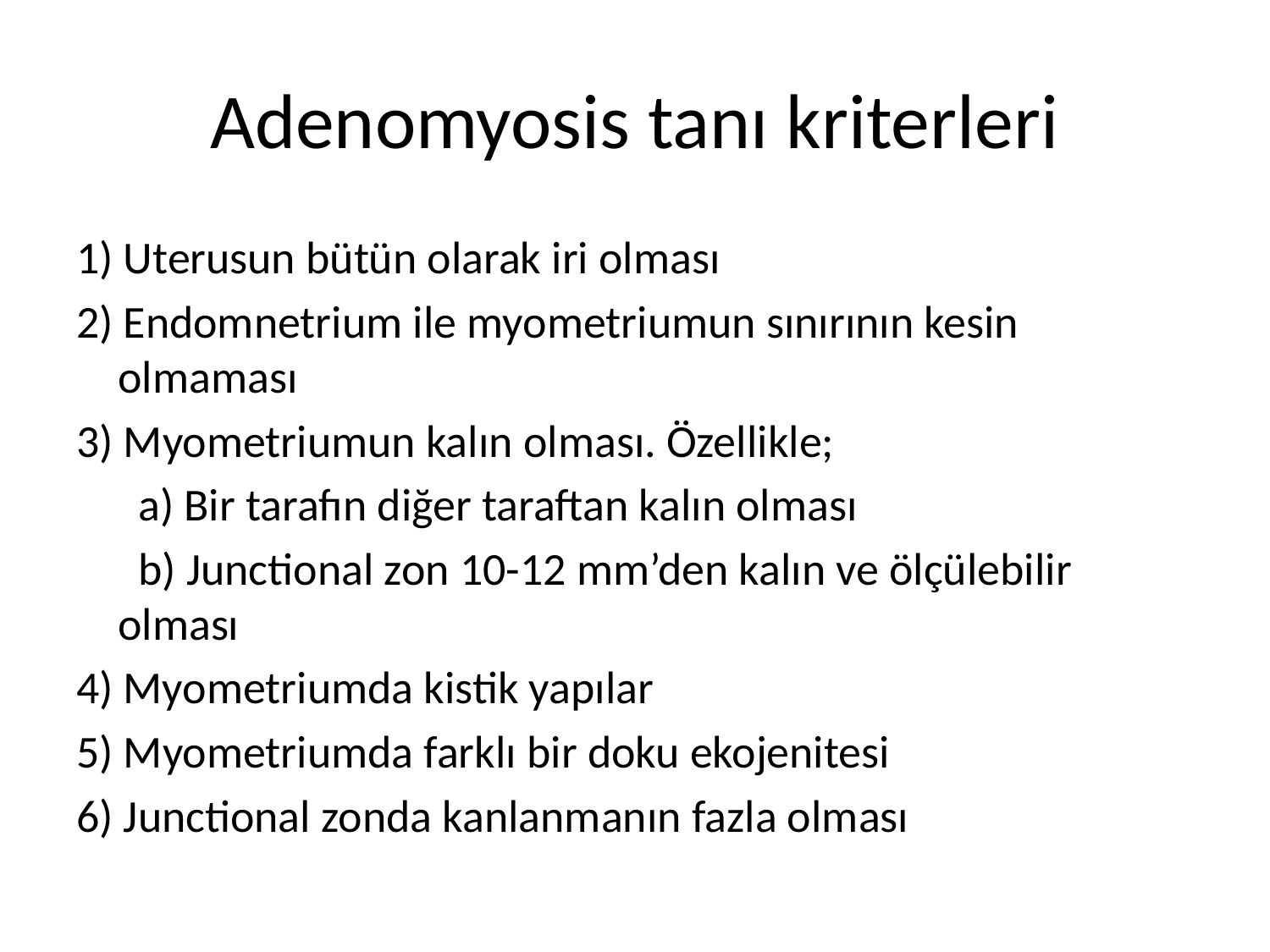

# Adenomyosis tanı kriterleri
1) Uterusun bütün olarak iri olması
2) Endomnetrium ile myometriumun sınırının kesin olmaması
3) Myometriumun kalın olması. Özellikle;
      a) Bir tarafın diğer taraftan kalın olması
      b) Junctional zon 10-12 mm’den kalın ve ölçülebilir olması
4) Myometriumda kistik yapılar
5) Myometriumda farklı bir doku ekojenitesi
6) Junctional zonda kanlanmanın fazla olması